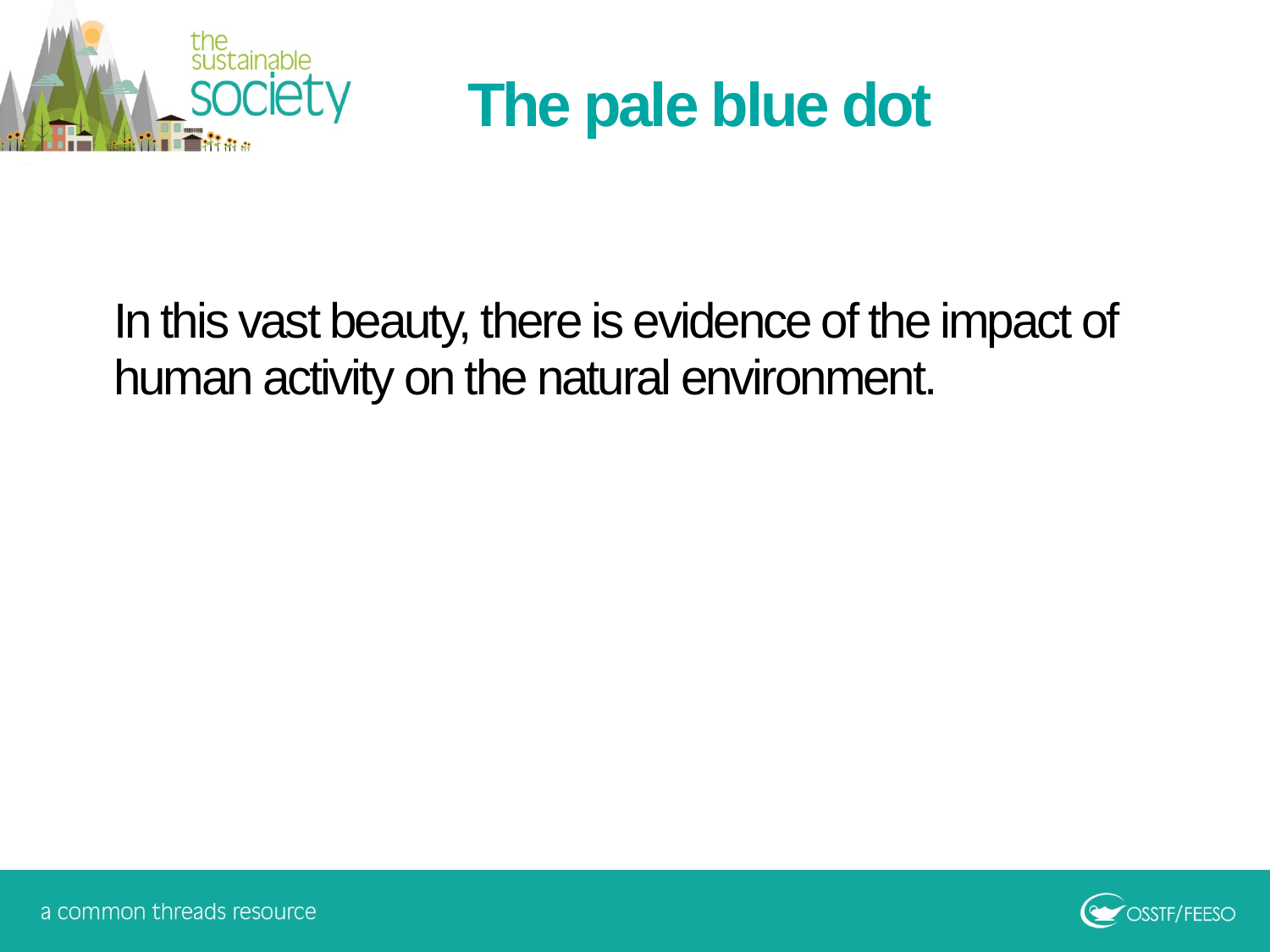

The pale blue dot
In this vast beauty, there is evidence of the impact of human activity on the natural environment.